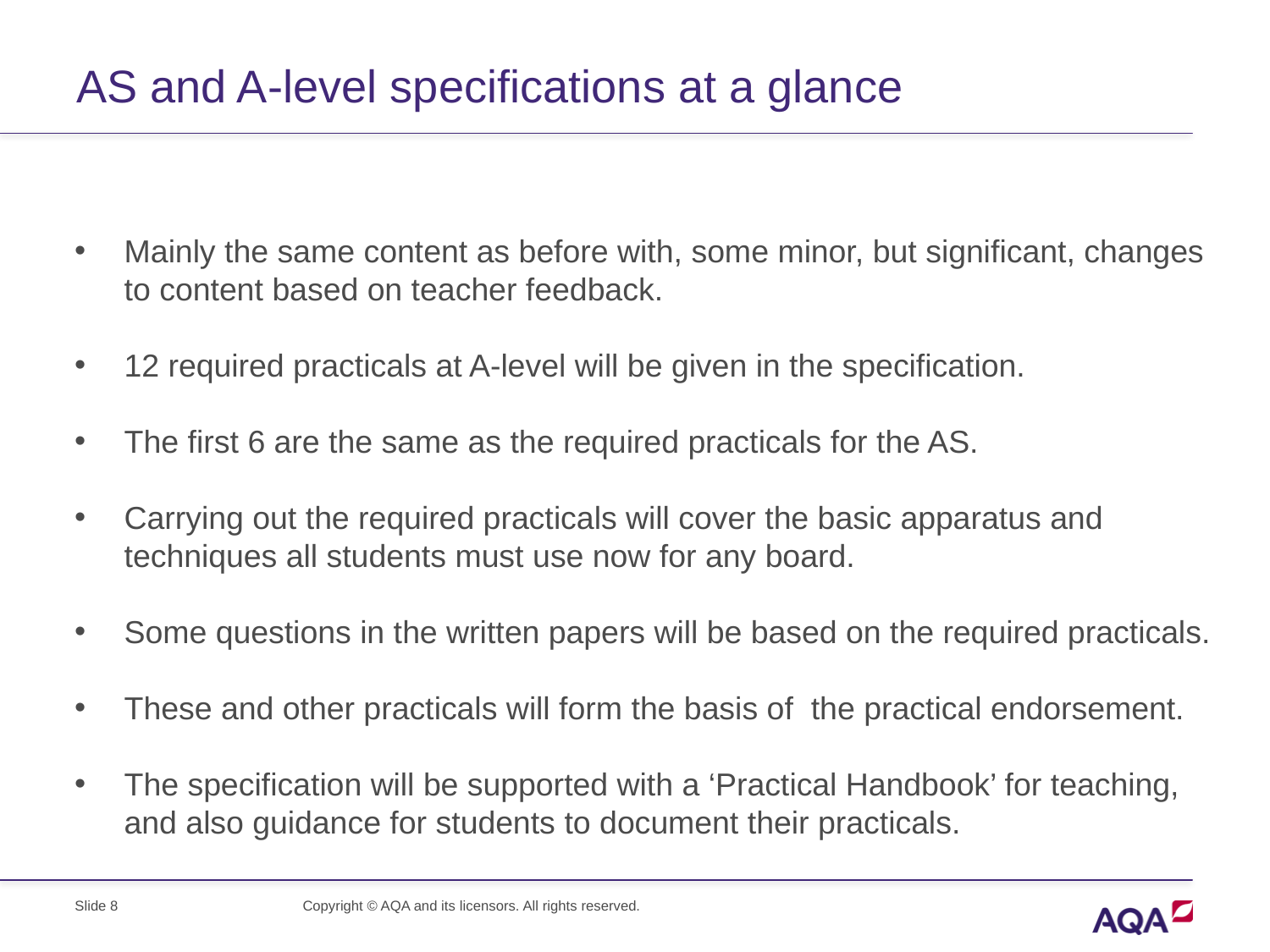

# AS and A-level specifications at a glance
Mainly the same content as before with, some minor, but significant, changes to content based on teacher feedback.

12 required practicals at A-level will be given in the specification.

The first 6 are the same as the required practicals for the AS.

Carrying out the required practicals will cover the basic apparatus and techniques all students must use now for any board.
Some questions in the written papers will be based on the required practicals.
These and other practicals will form the basis of  the practical endorsement.
The specification will be supported with a ‘Practical Handbook’ for teaching, and also guidance for students to document their practicals.

Slide 8
Copyright © AQA and its licensors. All rights reserved.